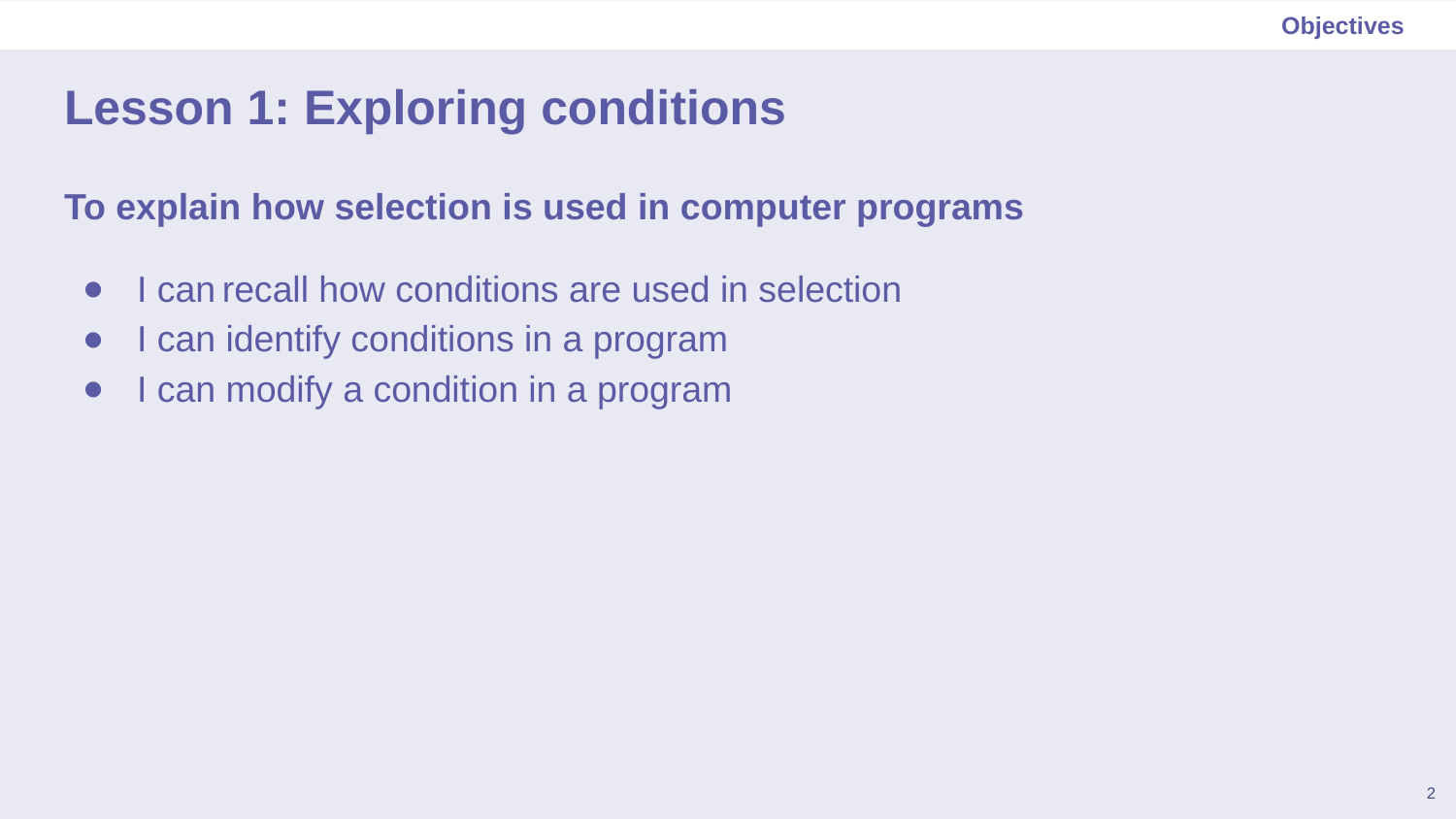

Objectives
# Lesson 1: Exploring conditions
To explain how selection is used in computer programs
I can recall how conditions are used in selection
I can identify conditions in a program
I can modify a condition in a program
2